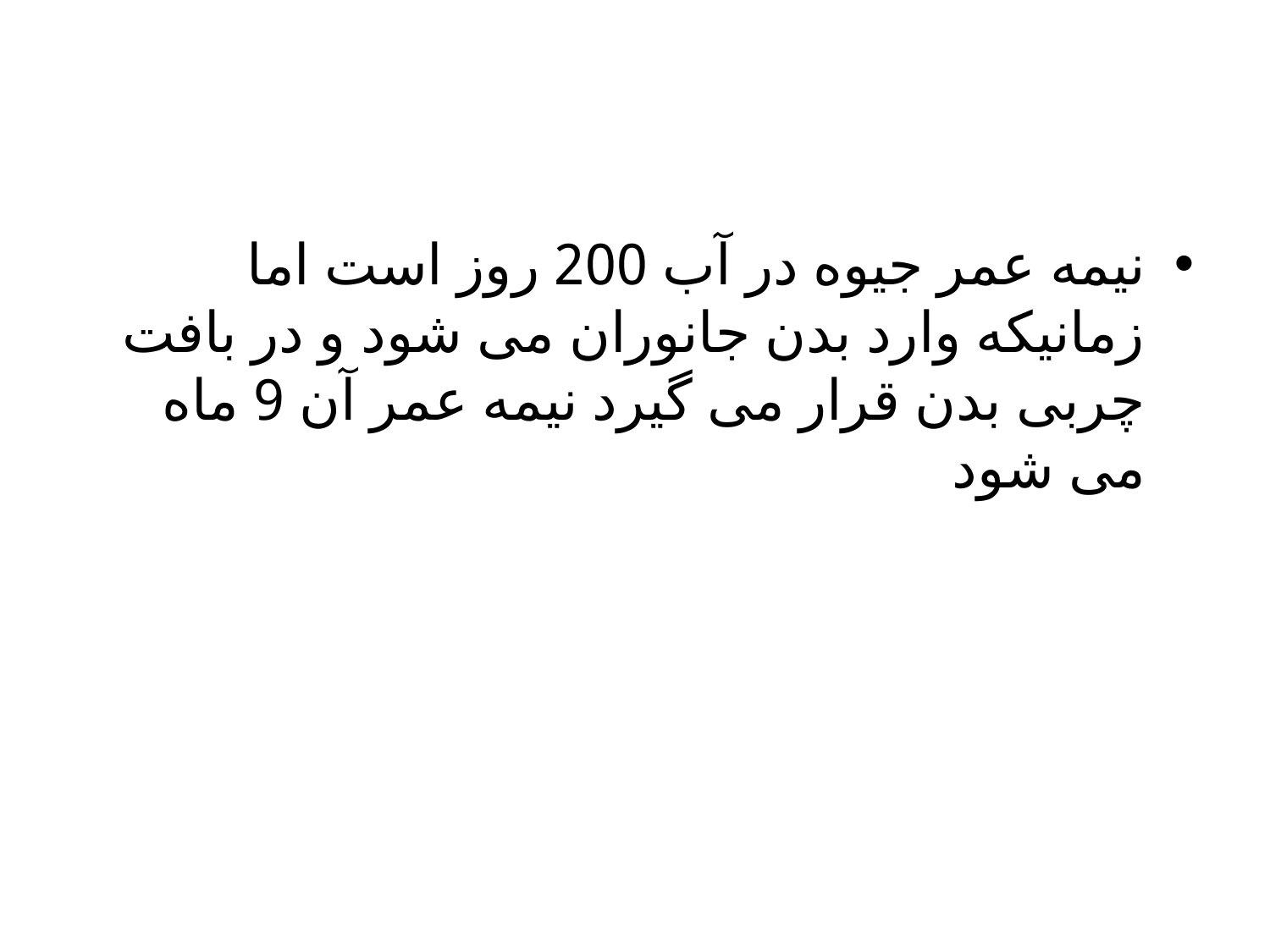

نیمه عمر جیوه در آب 200 روز است اما زمانیکه وارد بدن جانوران می شود و در بافت چربی بدن قرار می گیرد نیمه عمر آن 9 ماه می شود